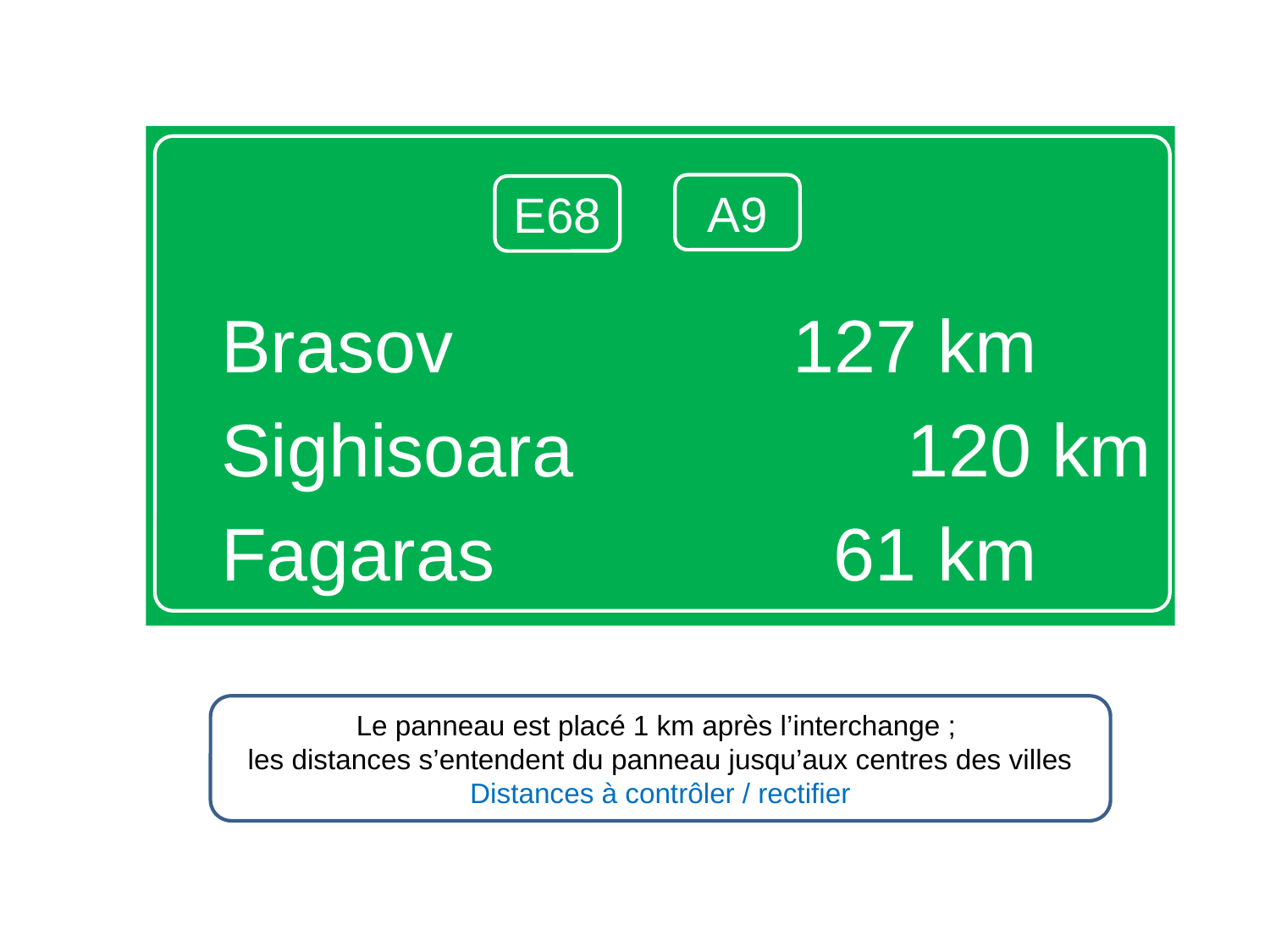

Brasov 			127 km
Sighisoara			120 km
Fagaras			  61 km

A9
E68
Le panneau est placé 1 km après l’interchange ;
les distances s’entendent du panneau jusqu’aux centres des villes
Distances à contrôler / rectifier